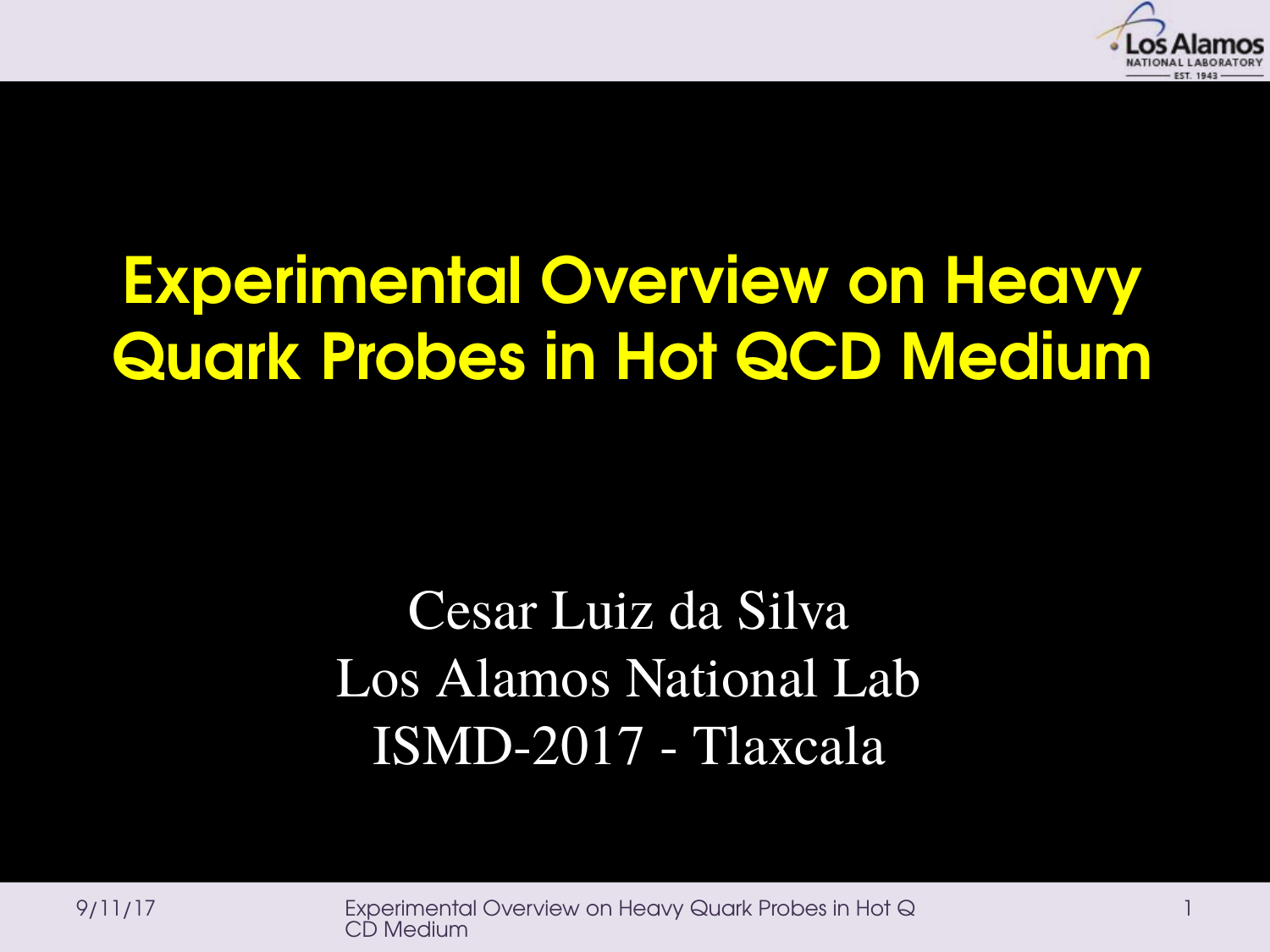

Experimental Overview on Heavy Quark Probes in Hot QCD Medium
Cesar Luiz da Silva
Los Alamos National Lab
ISMD-2017 - Tlaxcala
9/11/17
Experimental Overview on Heavy Quark Probes in Hot QCD Medium
1